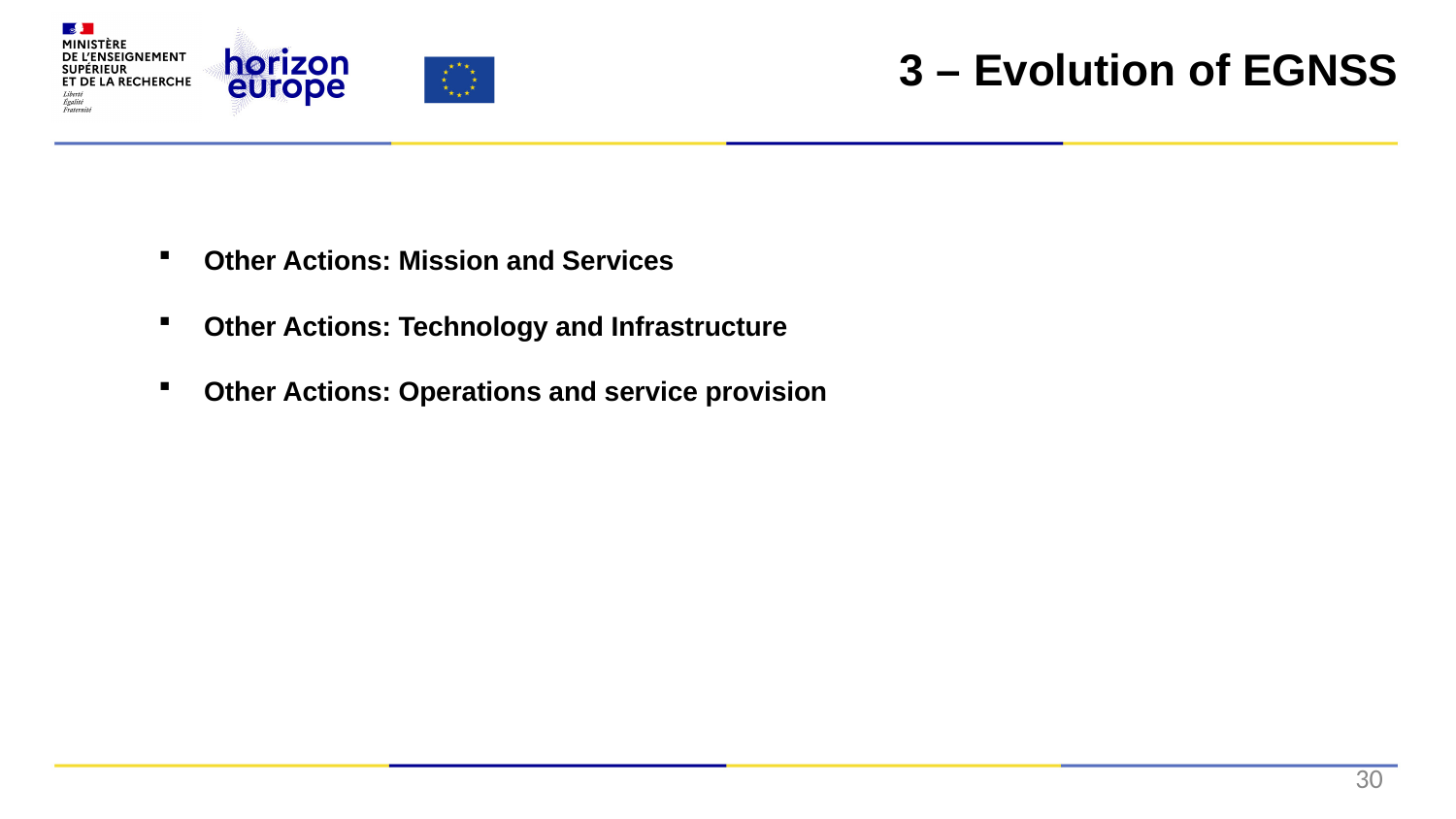

3 – Evolution of EGNSS
Other Actions: Mission and Services

Other Actions: Technology and Infrastructure

Other Actions: Operations and service provision

30